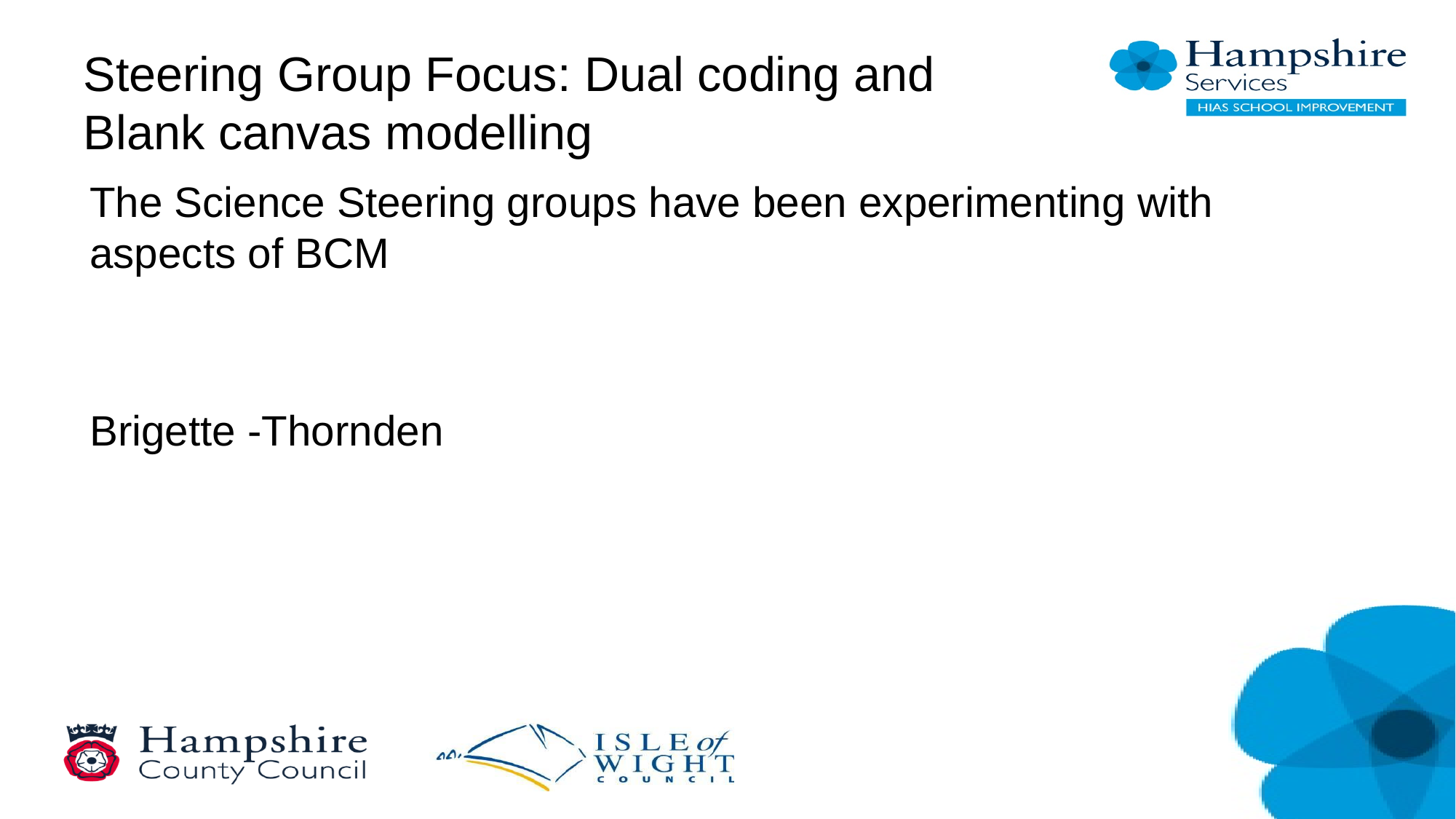

# Steering Group Focus: Dual coding and Blank canvas modelling
The Science Steering groups have been experimenting with aspects of BCM

Brigette -Thornden